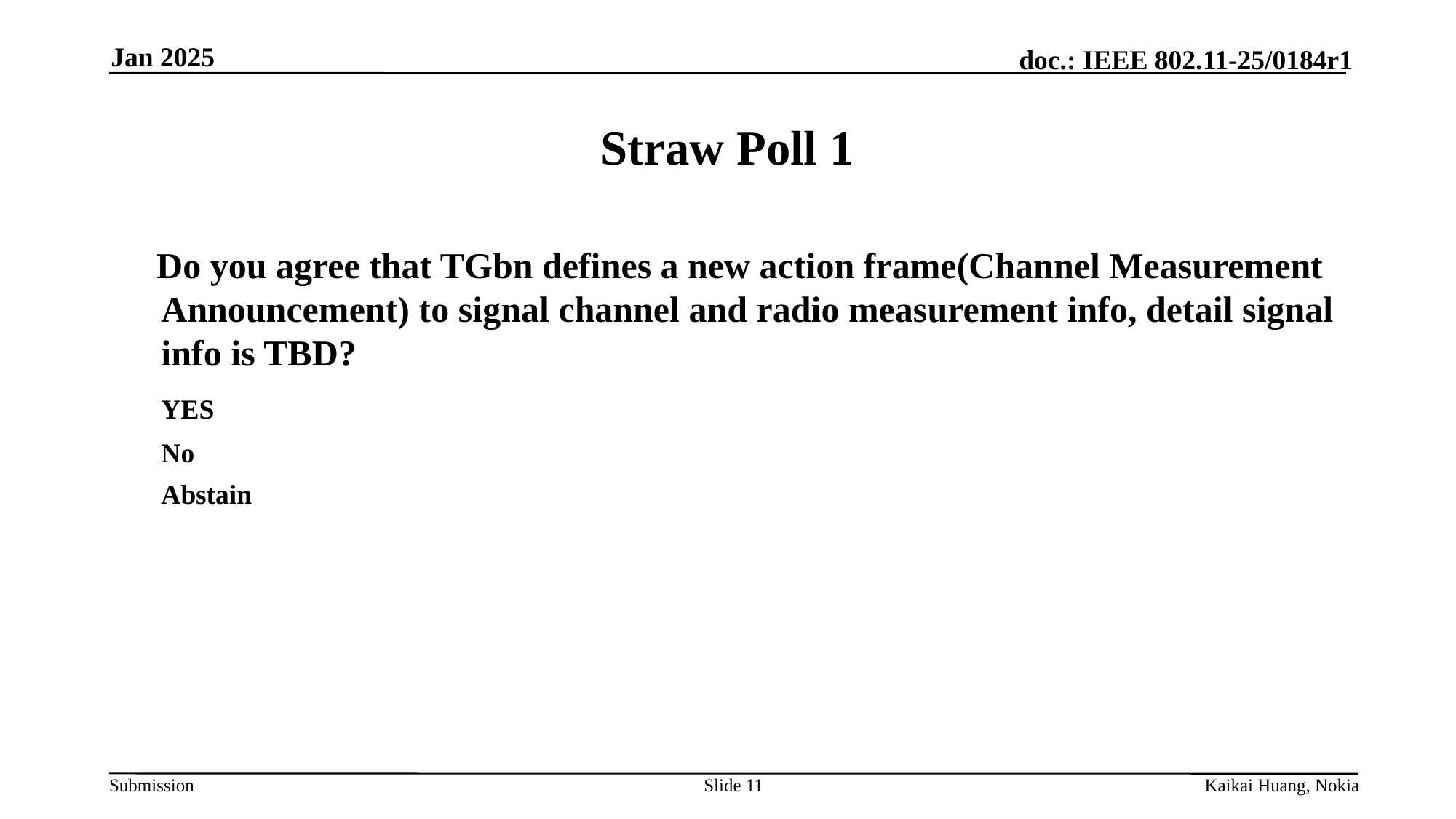

Jan 2025
# Straw Poll 1
    Do you agree that TGbn defines a new action frame(Channel Measurement Announcement) to signal channel and radio measurement info, detail signal info is TBD?
	YES
	No
	Abstain

Slide 11
Kaikai Huang, Nokia